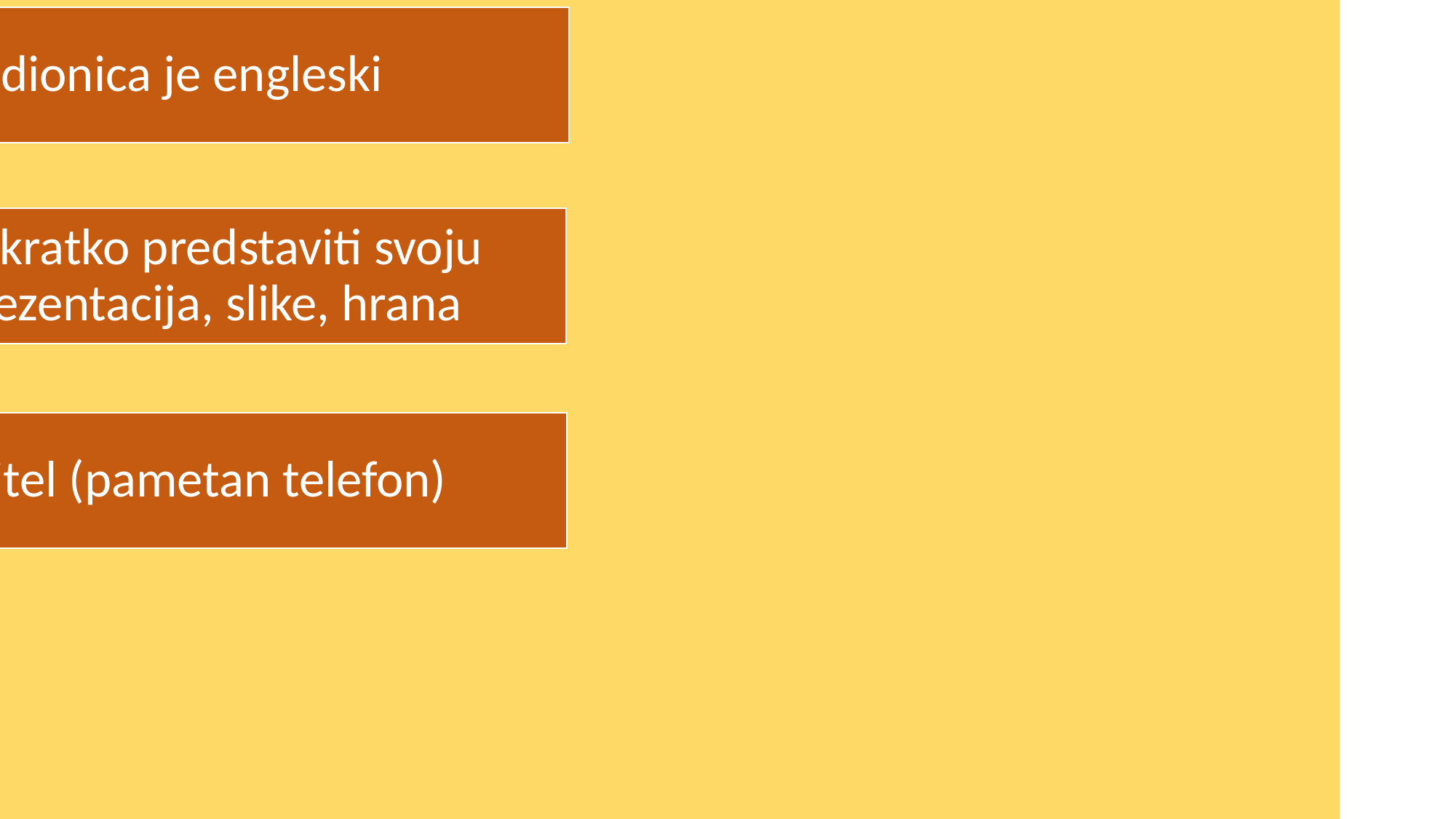

Jezik komunikacije i radionica je engleski
Svaki sudionik mora kratko predstaviti svoju zemlju – može PP prezentacija, slike, hrana
Treba imati dobar mobitel (pametan telefon)